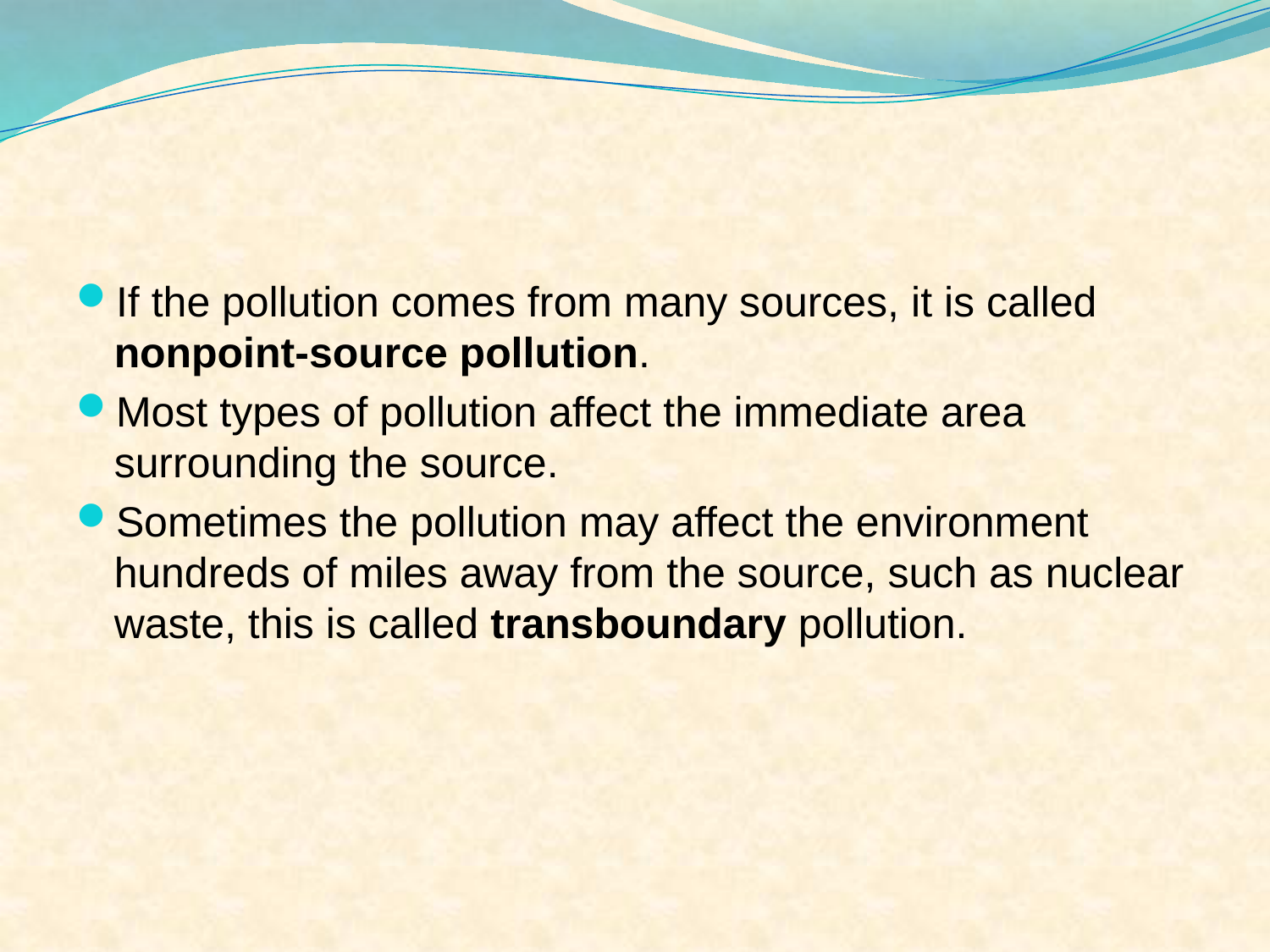

If the pollution comes from many sources, it is called nonpoint-source pollution.
Most types of pollution affect the immediate area surrounding the source.
Sometimes the pollution may affect the environment hundreds of miles away from the source, such as nuclear waste, this is called transboundary pollution.